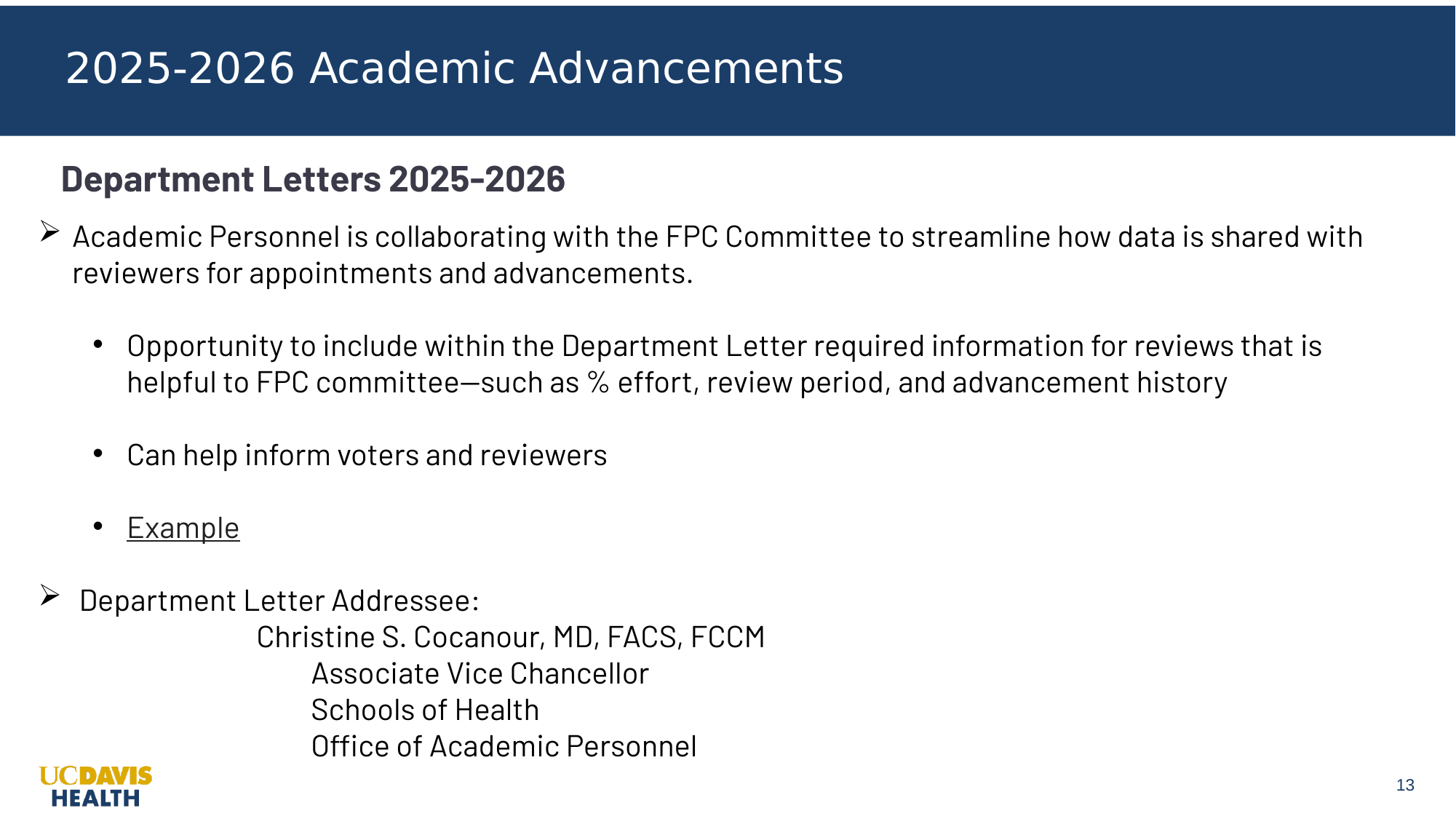

2025-2026 Academic Advancements
Department Letters 2025-2026

Academic Personnel is collaborating with the FPC Committee to streamline how data is shared with reviewers for appointments and advancements.

Opportunity to include within the Department Letter required information for reviews that is helpful to FPC committee—such as % effort, review period, and advancement history

Can help inform voters and reviewers

Example

Department Letter Addressee:
Christine S. Cocanour, MD, FACS, FCCM
	Associate Vice Chancellor
	Schools of Health
	Office of Academic Personnel

13